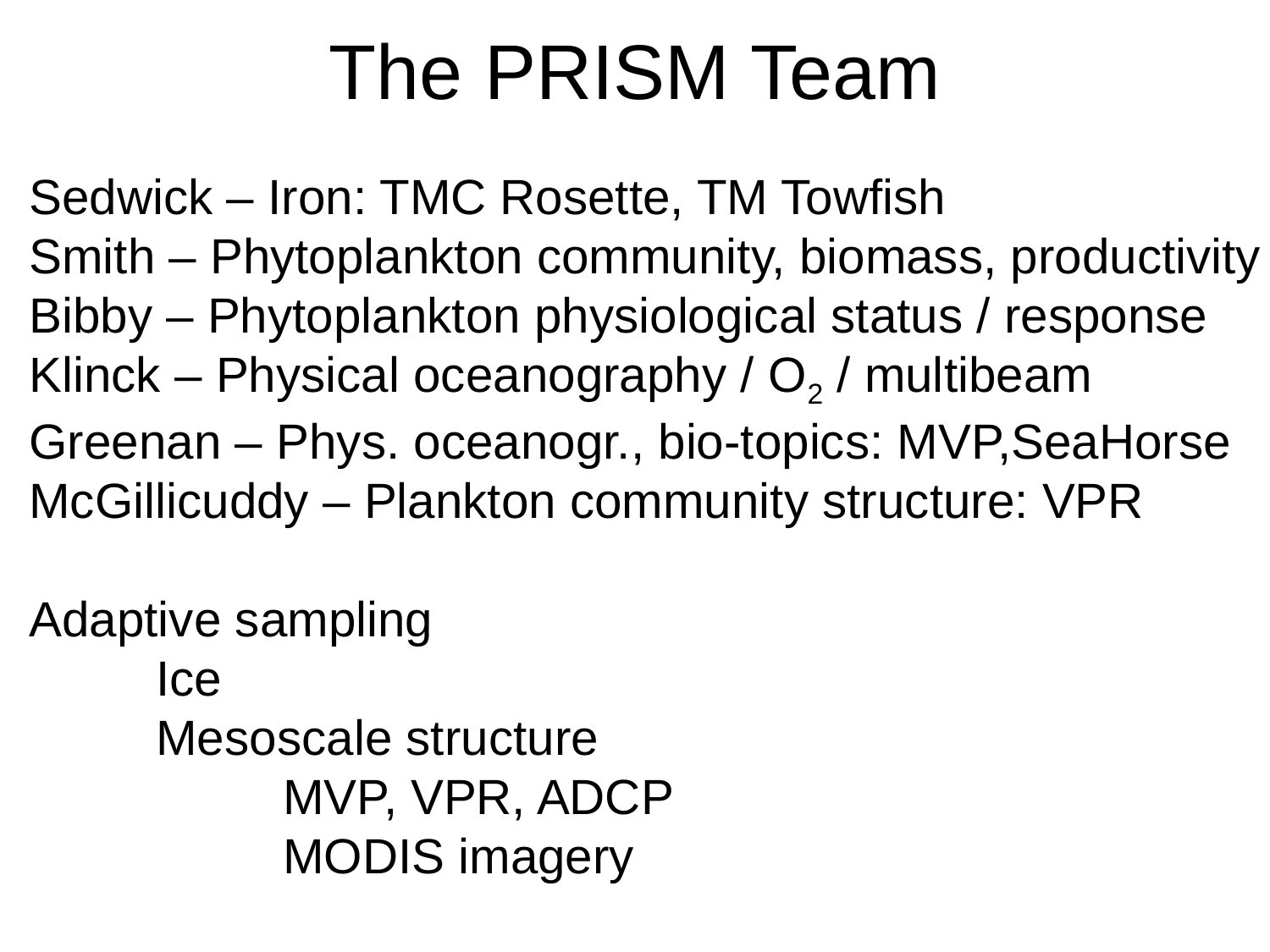

The PRISM Team
Sedwick – Iron: TMC Rosette, TM Towfish
Smith – Phytoplankton community, biomass, productivity
Bibby – Phytoplankton physiological status / response
Klinck – Physical oceanography / O2 / multibeam
Greenan – Phys. oceanogr., bio-topics: MVP,SeaHorse
McGillicuddy – Plankton community structure: VPR

Adaptive sampling
	Ice
	Mesoscale structure
		MVP, VPR, ADCP
		MODIS imagery